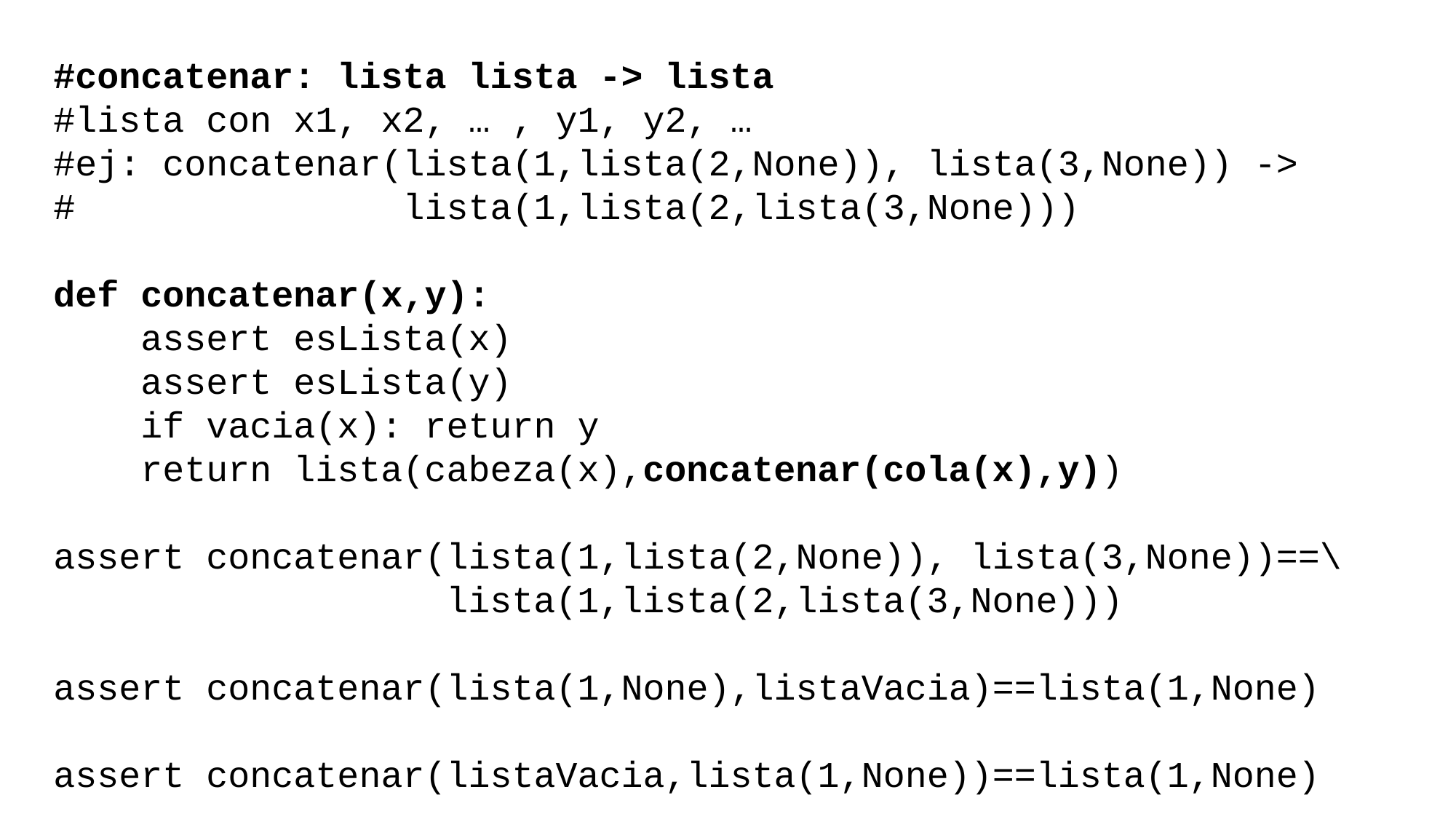

#concatenar: lista lista -> lista
#lista con x1, x2, … , y1, y2, …
#ej: concatenar(lista(1,lista(2,None)), lista(3,None)) ->
#               lista(1,lista(2,lista(3,None)))

def concatenar(x,y):
    assert esLista(x)
    assert esLista(y)
    if vacia(x): return y
    return lista(cabeza(x),concatenar(cola(x),y))

assert concatenar(lista(1,lista(2,None)), lista(3,None))==\
                  lista(1,lista(2,lista(3,None)))

assert concatenar(lista(1,None),listaVacia)==lista(1,None)

assert concatenar(listaVacia,lista(1,None))==lista(1,None)